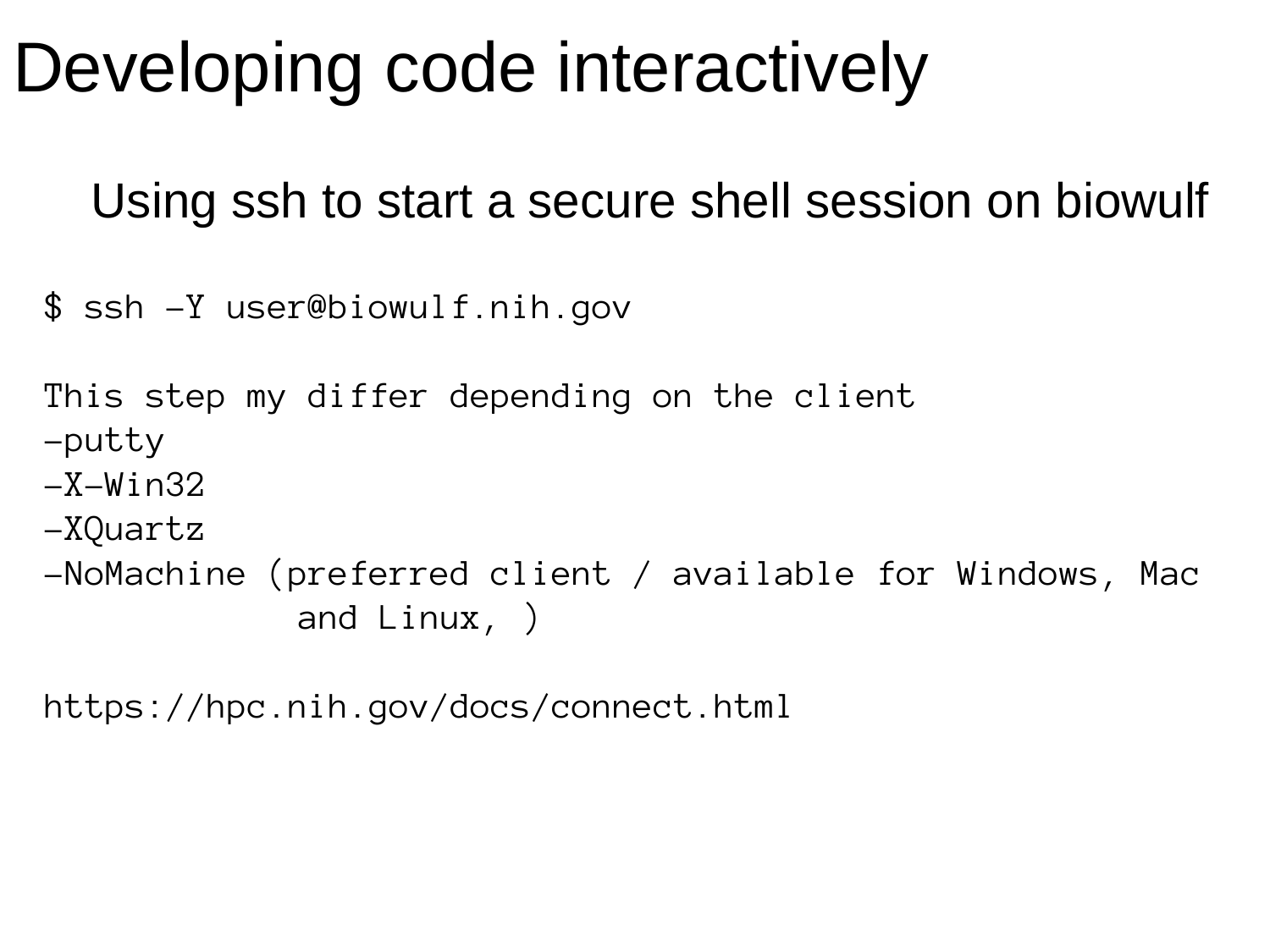

Developing code interactively
Using ssh to start a secure shell session on biowulf

$ ssh -Y user@biowulf.nih.gov

This step my differ depending on the client
-putty
-X-Win32
-XQuartz
-NoMachine (preferred client / available for Windows, Mac 		and Linux, )

https://hpc.nih.gov/docs/connect.html